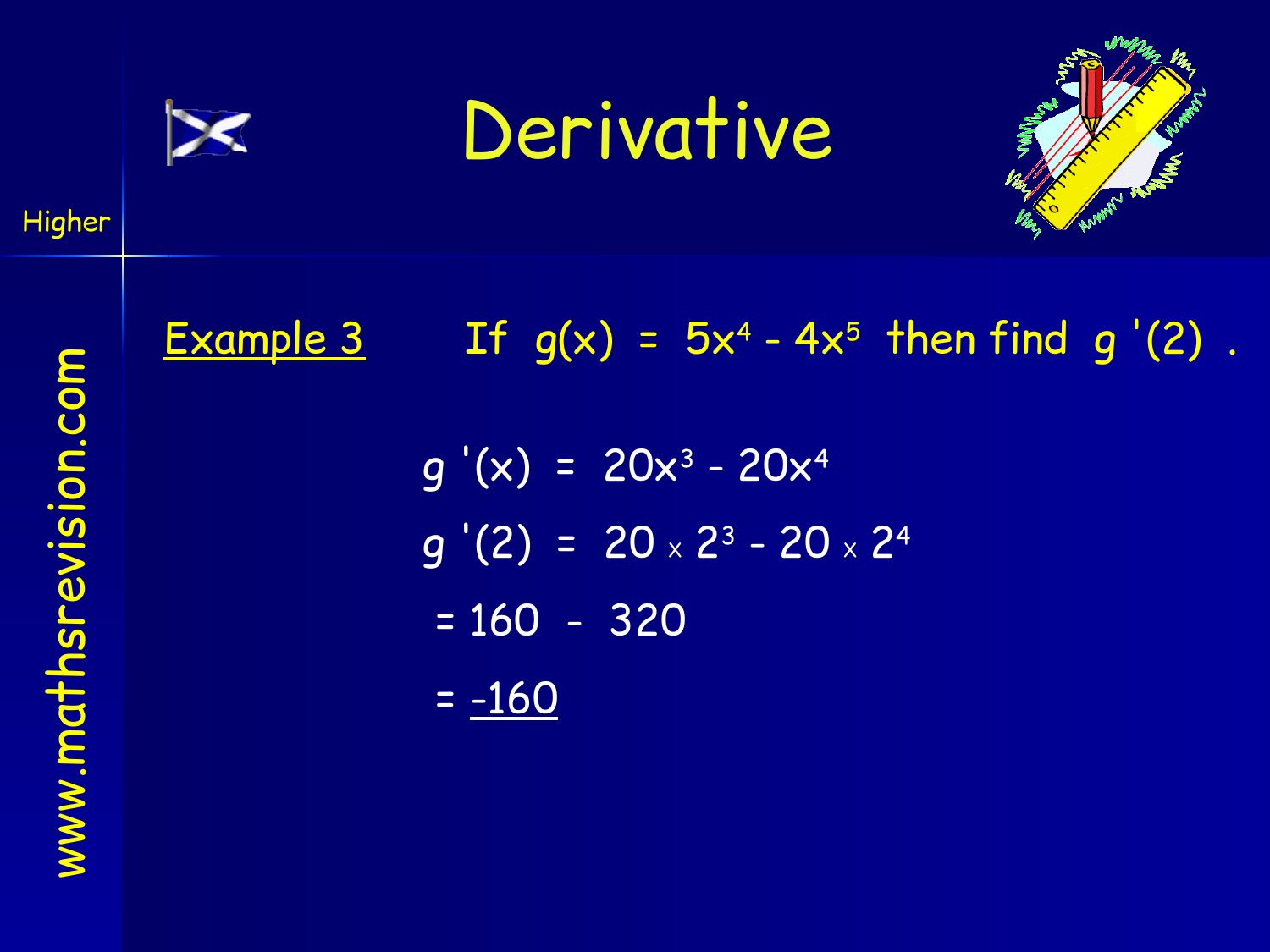

Derivative
Higher
Example 3
If  g(x)  =  5x4 - 4x5  then find  g '(2)  .
g '(x)  =  20x3 - 20x4
g '(2)  =  20 X 23 - 20 X 24
 = 160  -  320
 = -160